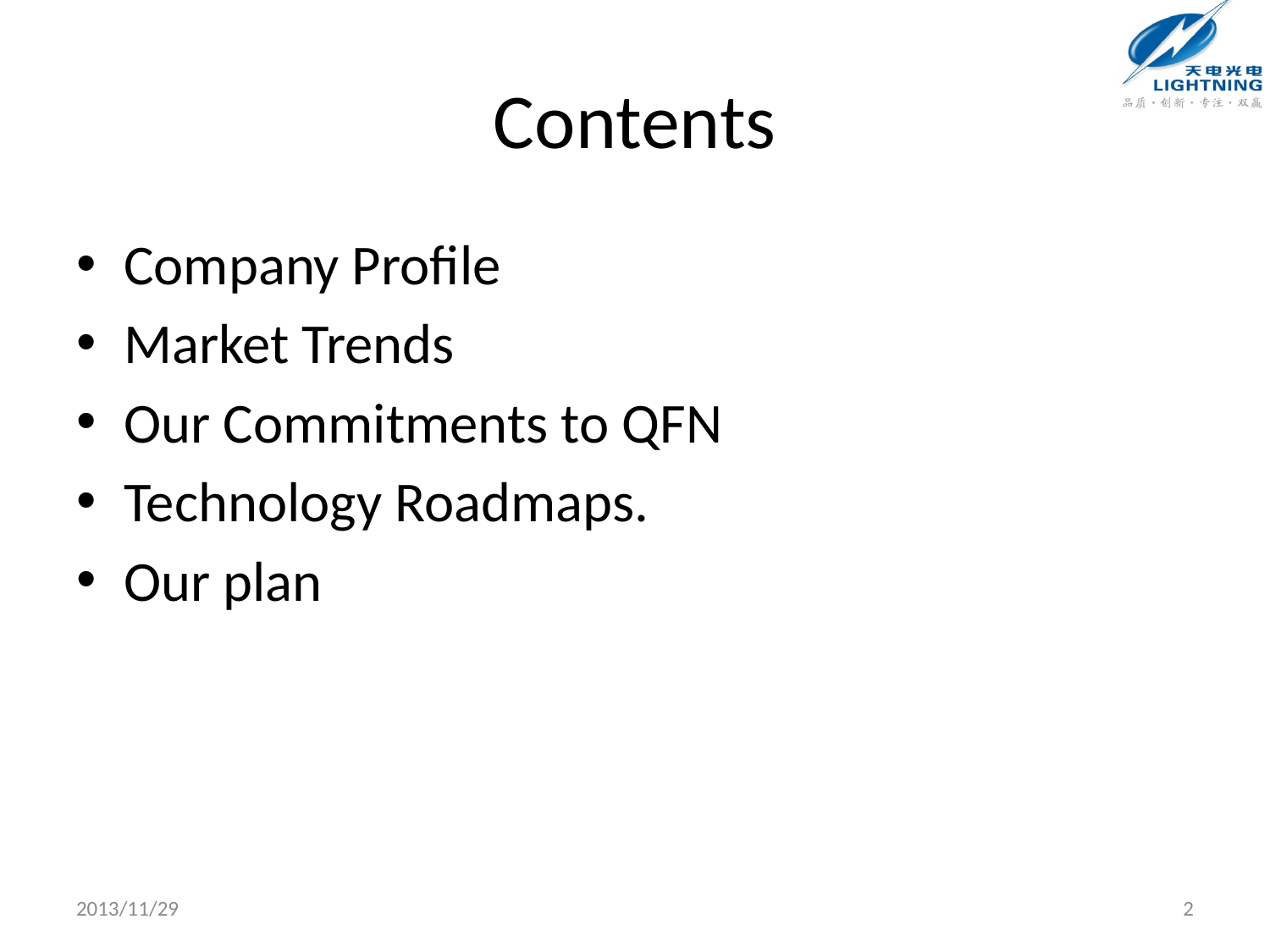

# Contents
Company Profile
Market Trends
Our Commitments to QFN
Technology Roadmaps.
Our plan

2013/11/29
2